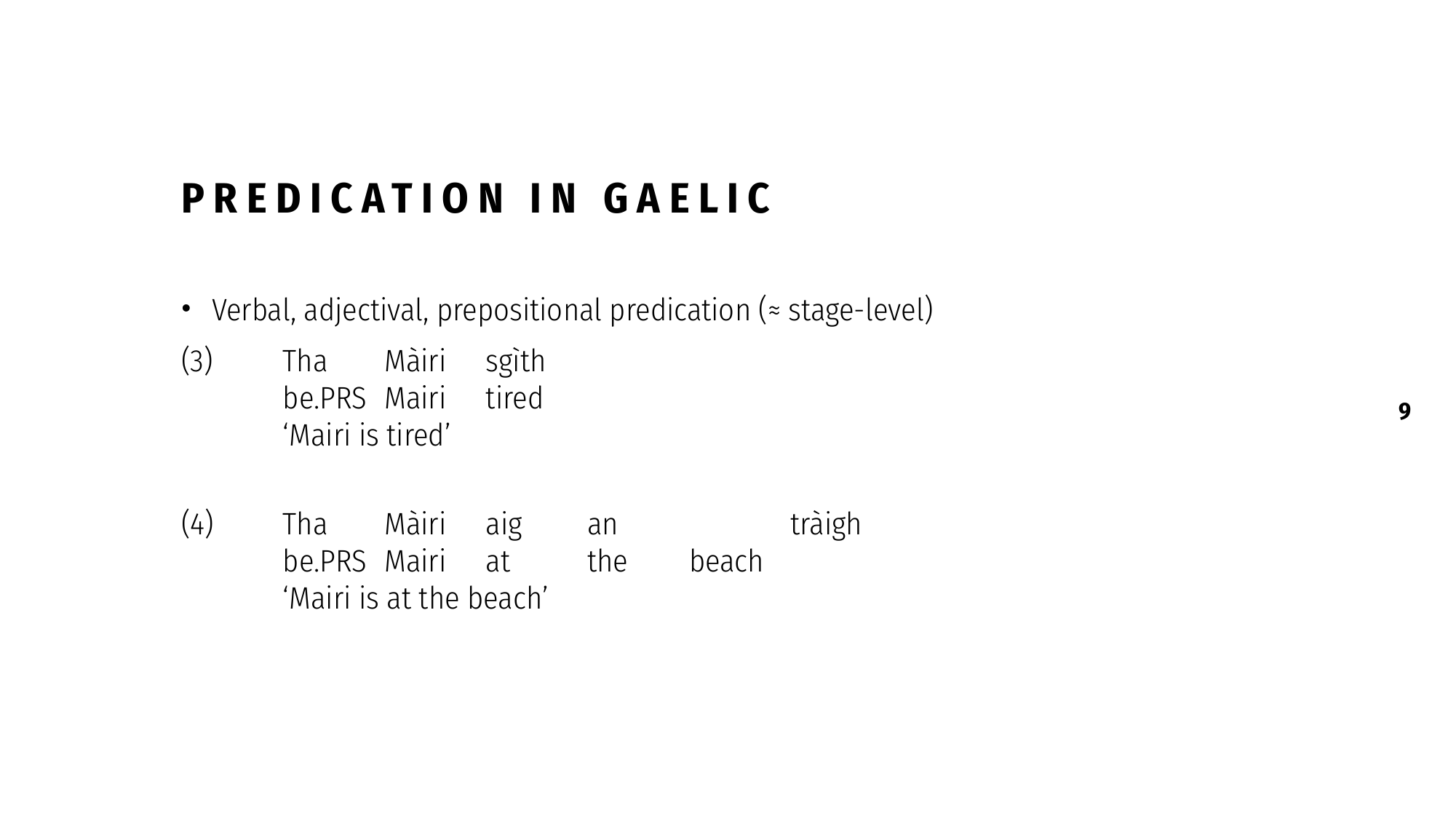

# Predication in Gaelic
Verbal, adjectival, prepositional predication (≈ stage-level)
(3)			Tha 					Màiri		sgìth
						be.PRS	Mairi		tired
						‘Mairi is tired’

(4) 	Tha 					Màiri		aig 		an		tràigh
					be.PRS	Mairi		at				the	beach
					‘Mairi is at the beach’

9